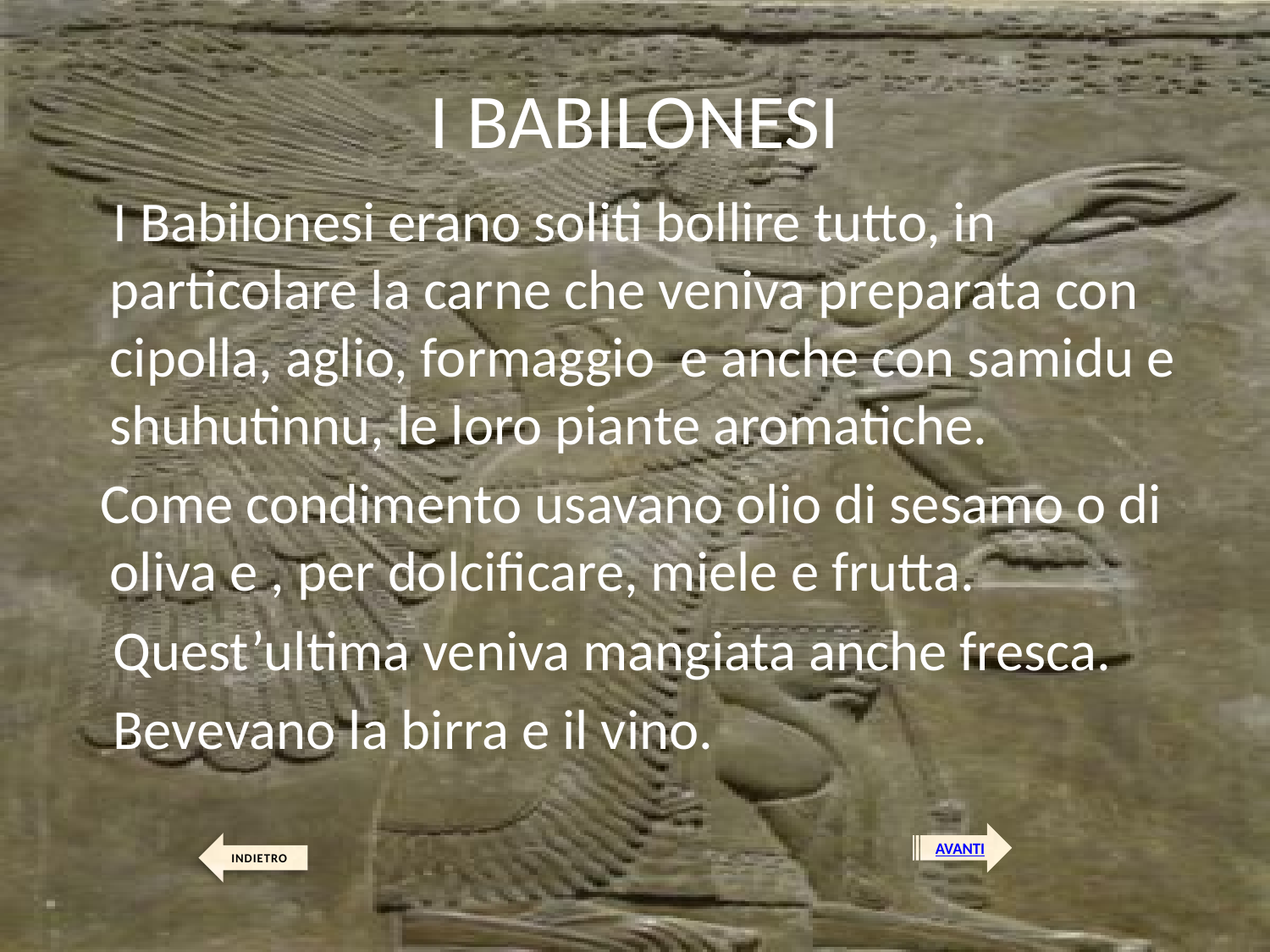

# I BABILONESI
    I Babilonesi erano soliti bollire tutto, in particolare la carne che veniva preparata con cipolla, aglio, formaggio  e anche con samidu e  shuhutinnu, le loro piante aromatiche.
   Come condimento usavano olio di sesamo o di oliva e , per dolcificare, miele e frutta.
    Quest’ultima veniva mangiata anche fresca.
    Bevevano la birra e il vino.
AVANTI
INDIETRO